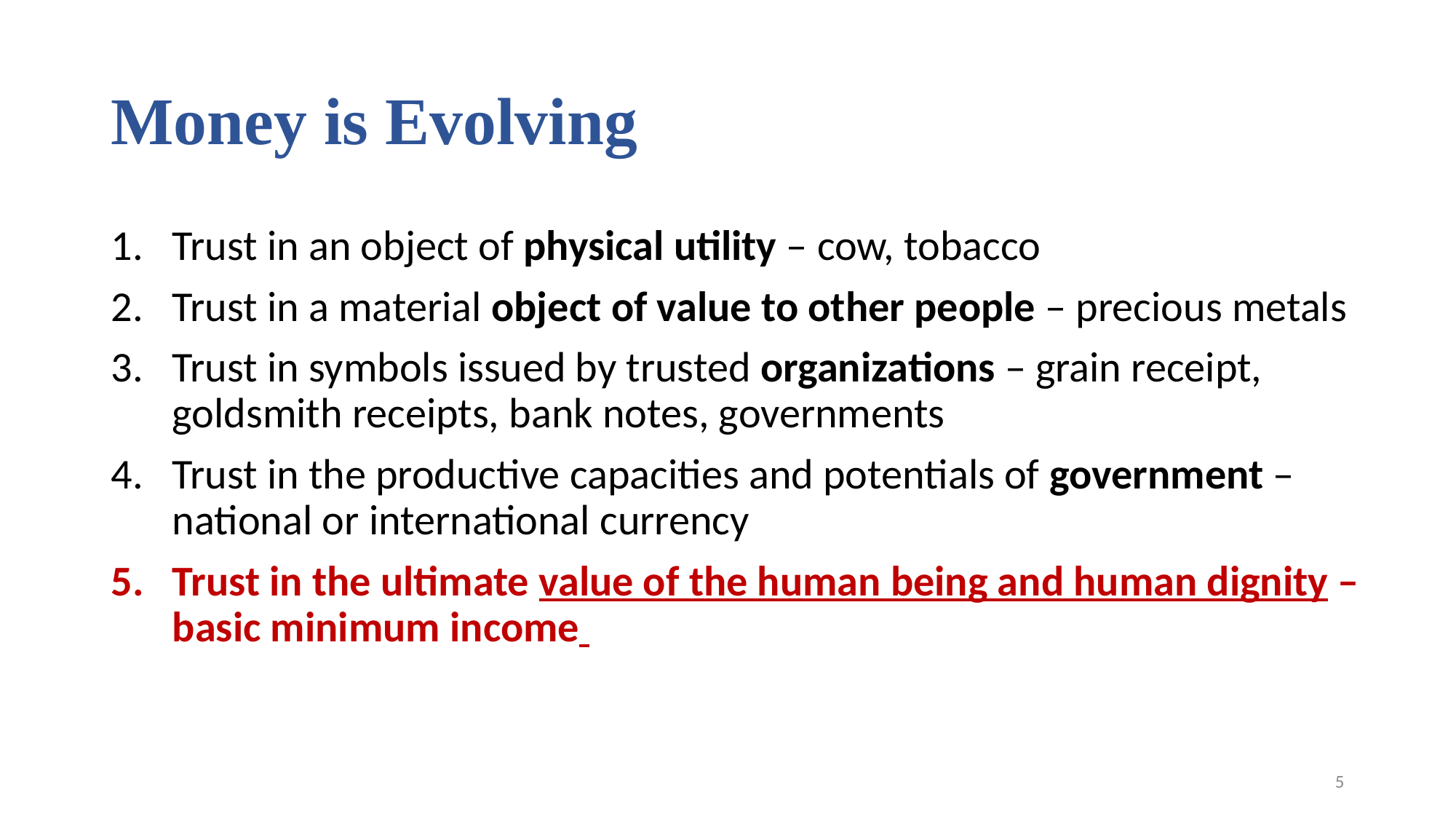

# Money is Evolving
Trust in an object of physical utility – cow, tobacco
Trust in a material object of value to other people – precious metals
Trust in symbols issued by trusted organizations – grain receipt, goldsmith receipts, bank notes, governments
Trust in the productive capacities and potentials of government – national or international currency
Trust in the ultimate value of the human being and human dignity – basic minimum income

5